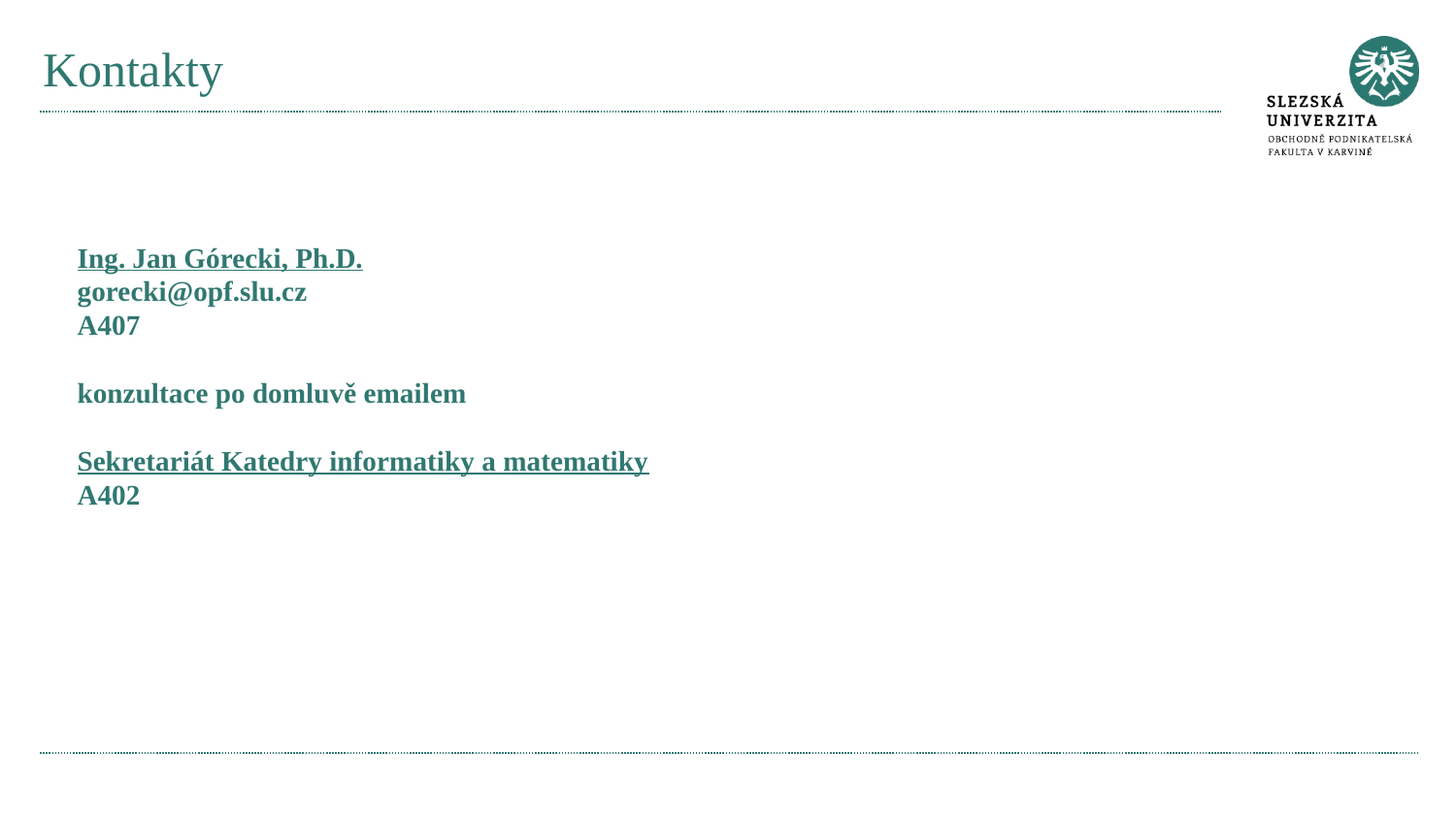

# Kontakty
Ing. Jan Górecki, Ph.D.
gorecki@opf.slu.cz
A407

konzultace po domluvě emailem

Sekretariát Katedry informatiky a matematiky
A402